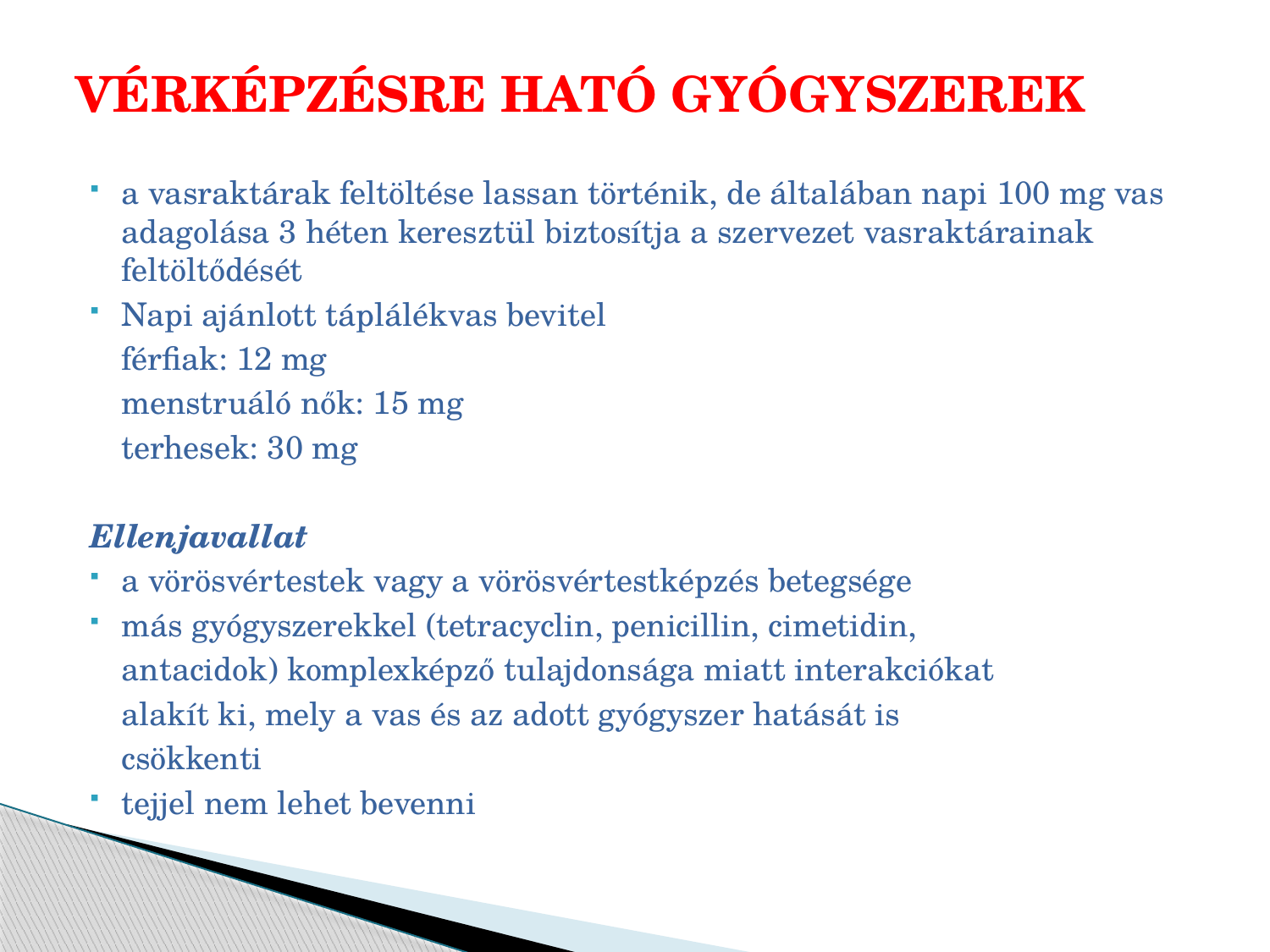

# VÉRKÉPZÉSRE HATÓ GYÓGYSZEREK
a vasraktárak feltöltése lassan történik, de általában napi 100 mg vas adagolása 3 héten keresztül biztosítja a szervezet vasraktárainak feltöltődését
Napi ajánlott táplálékvas bevitel
	férfiak: 12 mg
	menstruáló nők: 15 mg
	terhesek: 30 mg

Ellenjavallat
a vörösvértestek vagy a vörösvértestképzés betegsége
más gyógyszerekkel (tetracyclin, penicillin, cimetidin,
	antacidok) komplexképző tulajdonsága miatt interakciókat
	alakít ki, mely a vas és az adott gyógyszer hatását is
	csökkenti
tejjel nem lehet bevenni